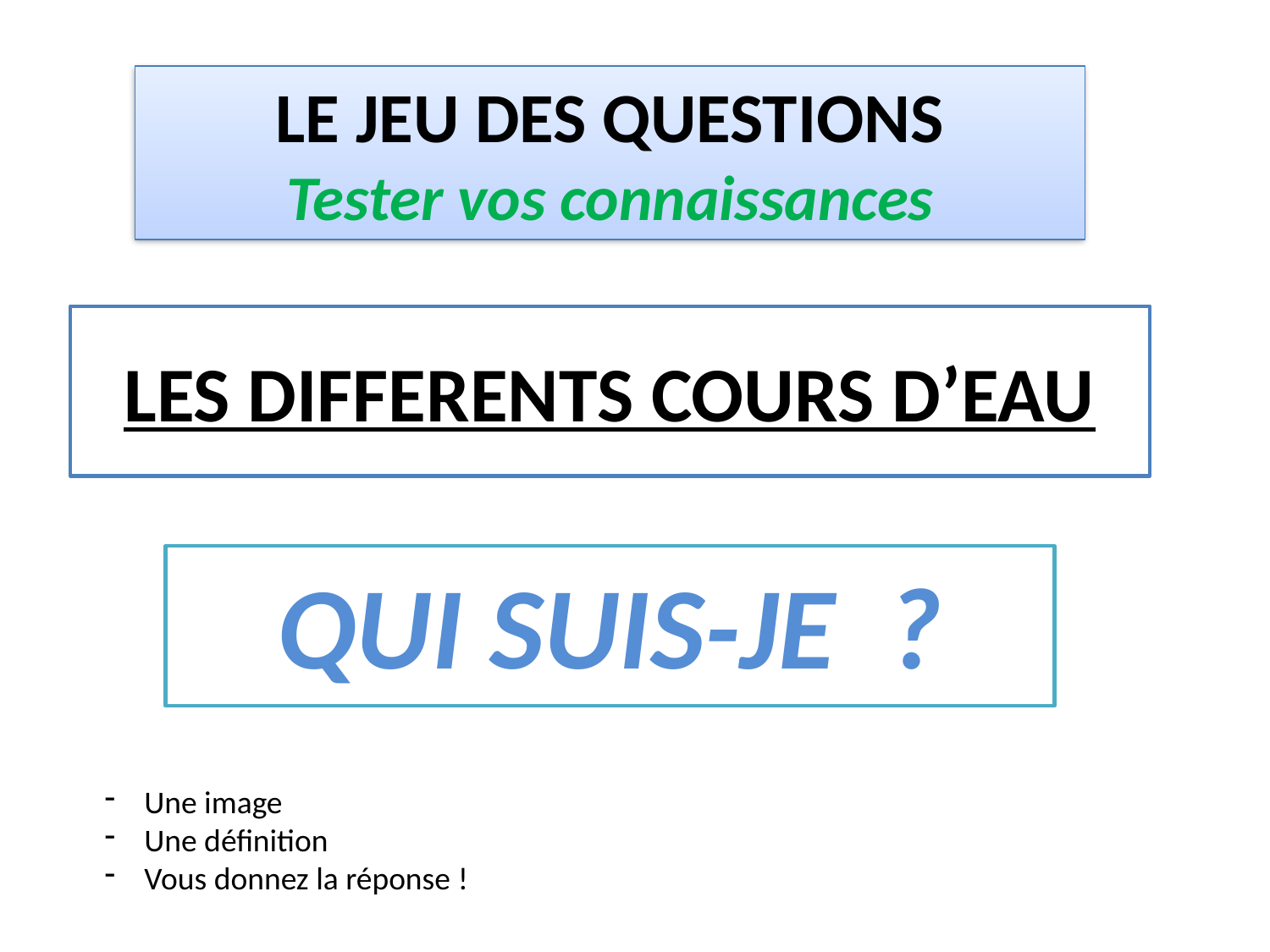

LE JEU DES QUESTIONS
Tester vos connaissances
# LES DIFFERENTS COURS D’EAU
QUI SUIS-JE  ?
Une image
Une définition
Vous donnez la réponse !